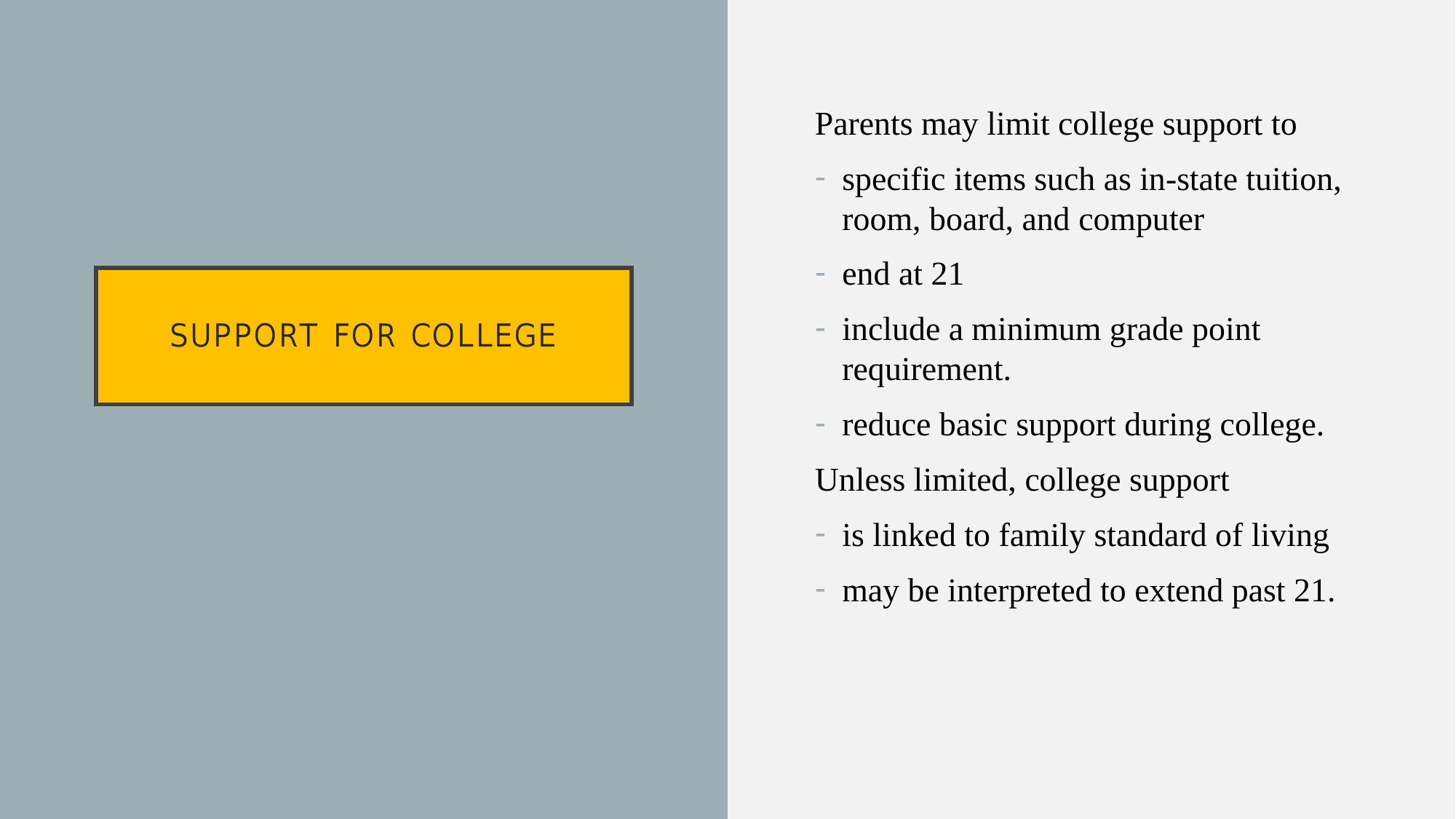

Parents may limit college support to
specific items such as in-state tuition, room, board, and computer
end at 21
include a minimum grade point requirement.
reduce basic support during college.
Unless limited, college support
is linked to family standard of living
may be interpreted to extend past 21.

# Support for college